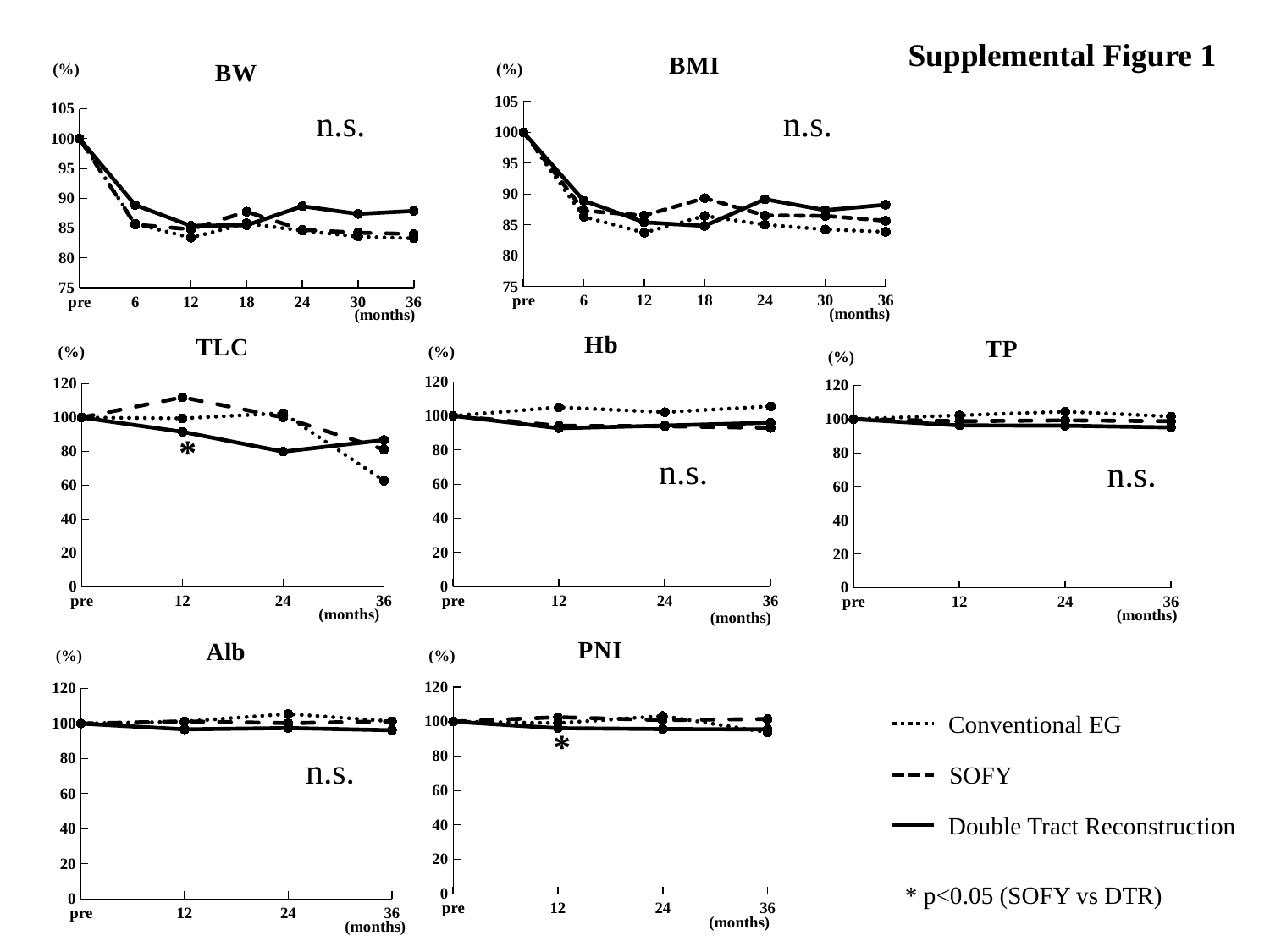

Supplemental Figure 1

### Chart: BMI

| Category | convEG | SOFY | DTR |
|---|---|---|---|
| pre | 100.0 | 100.0 | 100.0 |
| 6 | 86.30451197042514 | 87.29820751644927 | 88.90304843932687 |
| 12 | 83.71913199659765 | 86.49671655146346 | 85.40506813884676 |
| 18 | 86.45301478873476 | 89.32144565035857 | 84.81578333686446 |
| 24 | 85.01890276226982 | 86.51939503754599 | 89.1432093557751 |
| 30 | 84.25152842655886 | 86.43834792952387 | 87.3685310309814 |
| 36 | 83.86721610145624 | 85.65309744380866 | 88.24686860507921 |

### Chart: BW

| Category | convEG | SOFY | DTR |
|---|---|---|---|
| pre | 100.0 | 100.0 | 100.0 |
| 6 | 85.71766259652925 | 85.5764737614908 | 88.8659603451771 |
| 12 | 83.38729194350324 | 84.78846629557722 | 85.37271985297106 |
| 18 | 85.79135825620305 | 87.7472086987789 | 85.47687503414683 |
| 24 | 84.54729731792408 | 84.70130615125176 | 88.6515769984656 |
| 30 | 83.5637281031775 | 84.22606163128884 | 87.37111447280402 |
| 36 | 83.26646848533662 | 83.99632425260384 | 87.87528928660386 |
(%)
(%)
n.s.
n.s.
(months)
(months)

### Chart: Hb

| Category | convEG | SOFY | DTR |
|---|---|---|---|
| pre | 100.0 | 100.0 | 100.0 |
| 12 | 105.00099211387142 | 94.19123085912356 | 92.75140853751022 |
| 24 | 102.13570958638894 | 93.90951813465338 | 94.29365138248859 |
| 36 | 105.56053324317492 | 92.8869911775273 | 95.957705816367 |

### Chart: TLC

| Category | convEG | SOFY | DTR |
|---|---|---|---|
| pre | 100.0 | 100.0 | 100.0 |
| 12 | 99.49004441173528 | 111.96716404447476 | 91.52262935385795 |
| 24 | 102.59221624854676 | 100.06544277472427 | 79.85094563538183 |
| 36 | 62.63370253829802 | 81.10376882887438 | 86.68214806466662 |

### Chart: TP

| Category | convEG | SOFY | DTR |
|---|---|---|---|
| pre | 100.0 | 100.0 | 100.0 |
| 12 | 102.26865509327364 | 98.7845435830588 | 96.30155780305643 |
| 24 | 104.44969299979567 | 99.30157898535019 | 96.1272673279 |
| 36 | 101.57315014956203 | 98.80450945010195 | 95.10319010780304 |
(%)
(%)
(%)
*
n.s.
n.s.
(months)
(months)
(months)

### Chart: PNI

| Category | convEG | SOFY | DTR |
|---|---|---|---|
| pre | 100.0 | 100.0 | 100.0 |
| 12 | 99.14314446642841 | 102.57109352949361 | 96.19201418435796 |
| 24 | 103.28562145467504 | 100.8829793538945 | 95.70125707991666 |
| 36 | 93.7794982014231 | 101.48961865281684 | 95.55303813889596 |

### Chart: Alb

| Category | convEG | SOFY | DTR |
|---|---|---|---|
| pre | 100.0 | 100.0 | 100.0 |
| 12 | 101.12352172210369 | 101.20817133982324 | 96.69444841885336 |
| 24 | 105.475958081141 | 100.2220474129886 | 97.42891312596942 |
| 36 | 101.23664362036455 | 101.24765307678742 | 96.17530544675662 |
(%)
(%)
Conventional EG
SOFY
Double Tract Reconstruction
*
n.s.
* p<0.05 (SOFY vs DTR)
(months)
(months)